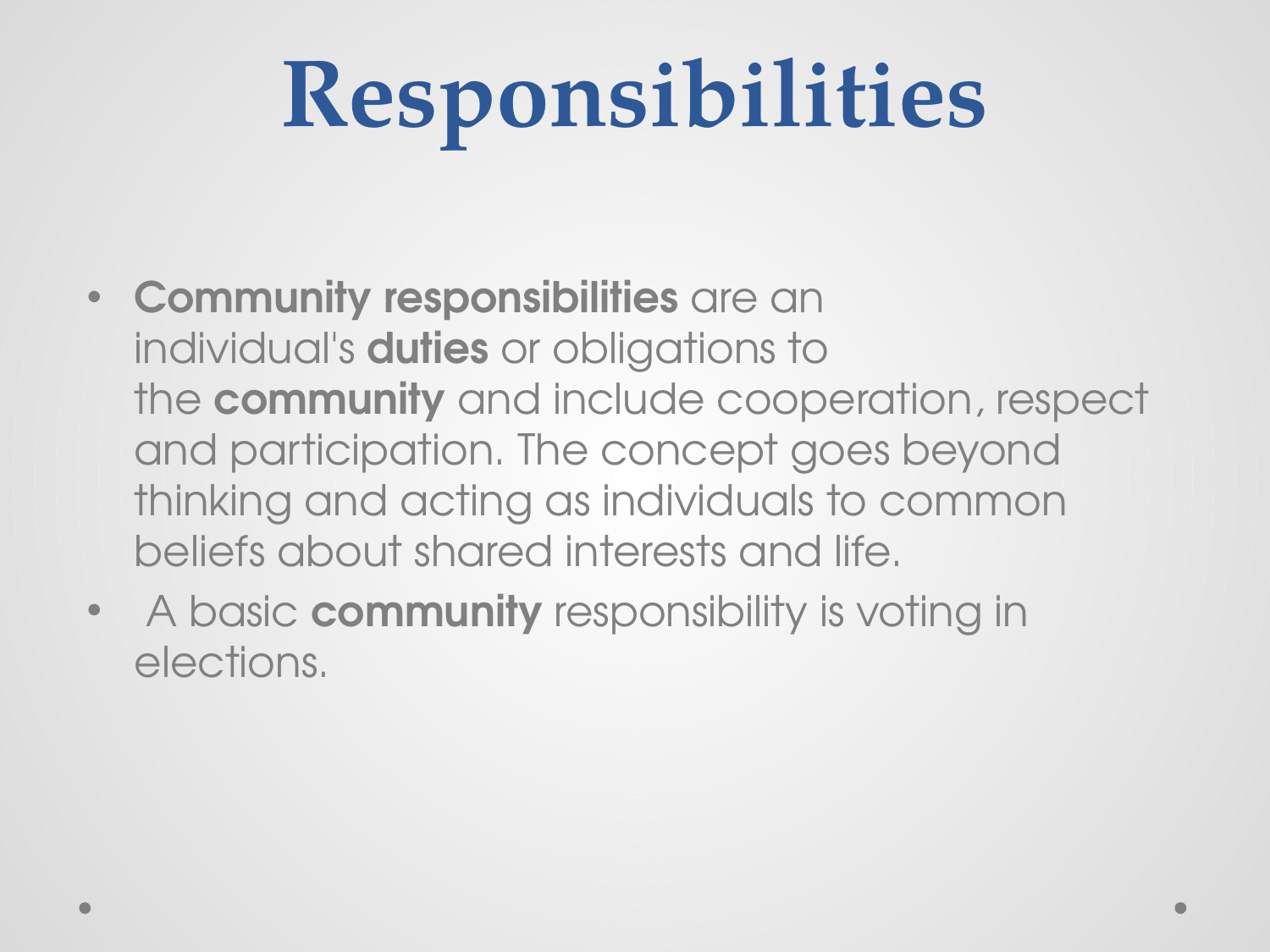

# Responsibilities
Community responsibilities are an individual's duties or obligations to the community and include cooperation, respect and participation. The concept goes beyond thinking and acting as individuals to common beliefs about shared interests and life.
 A basic community responsibility is voting in elections.